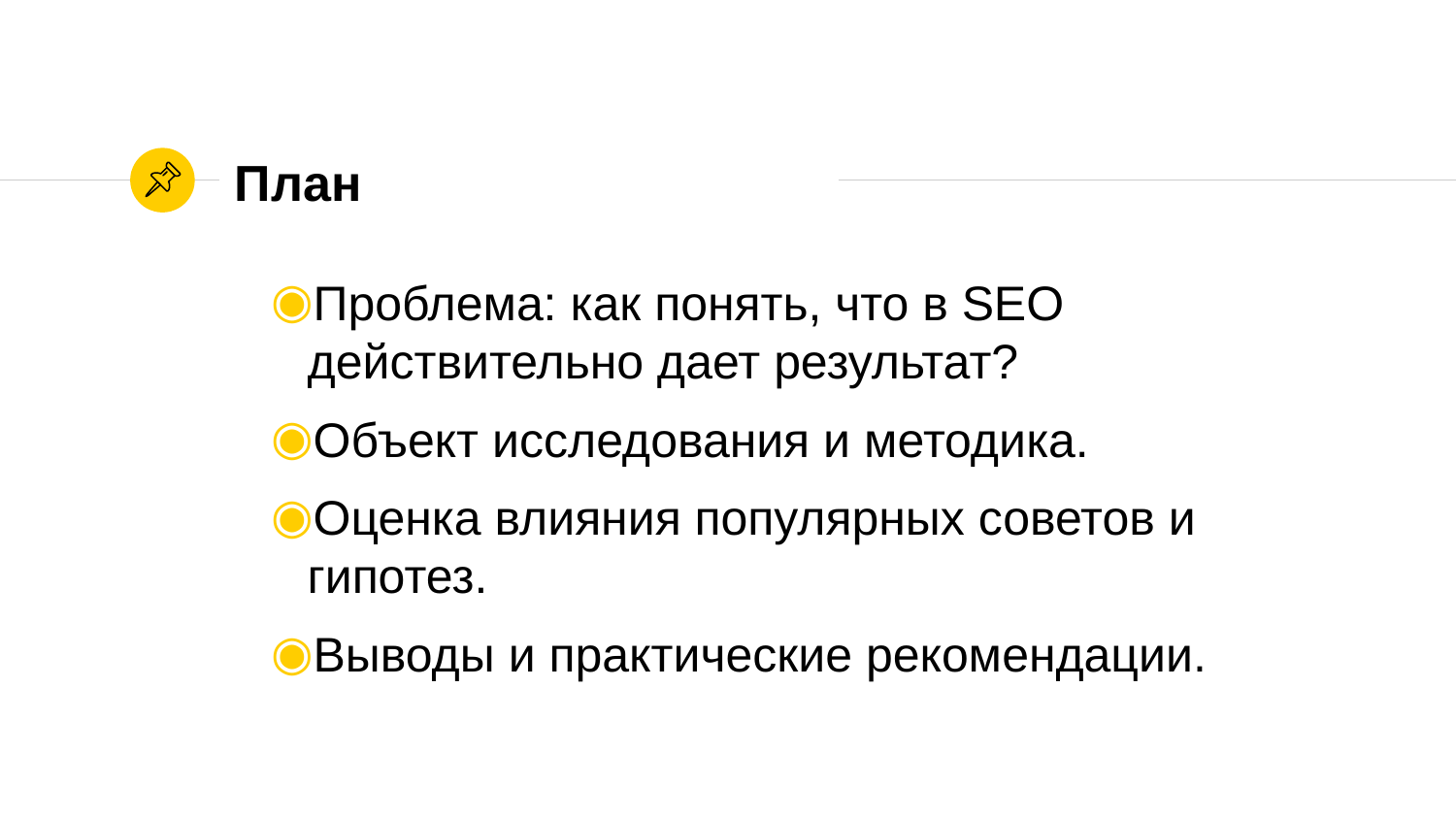

# План

Проблема: как понять, что в SEO действительно дает результат?
Объект исследования и методика.
Оценка влияния популярных советов и гипотез.
Выводы и практические рекомендации.